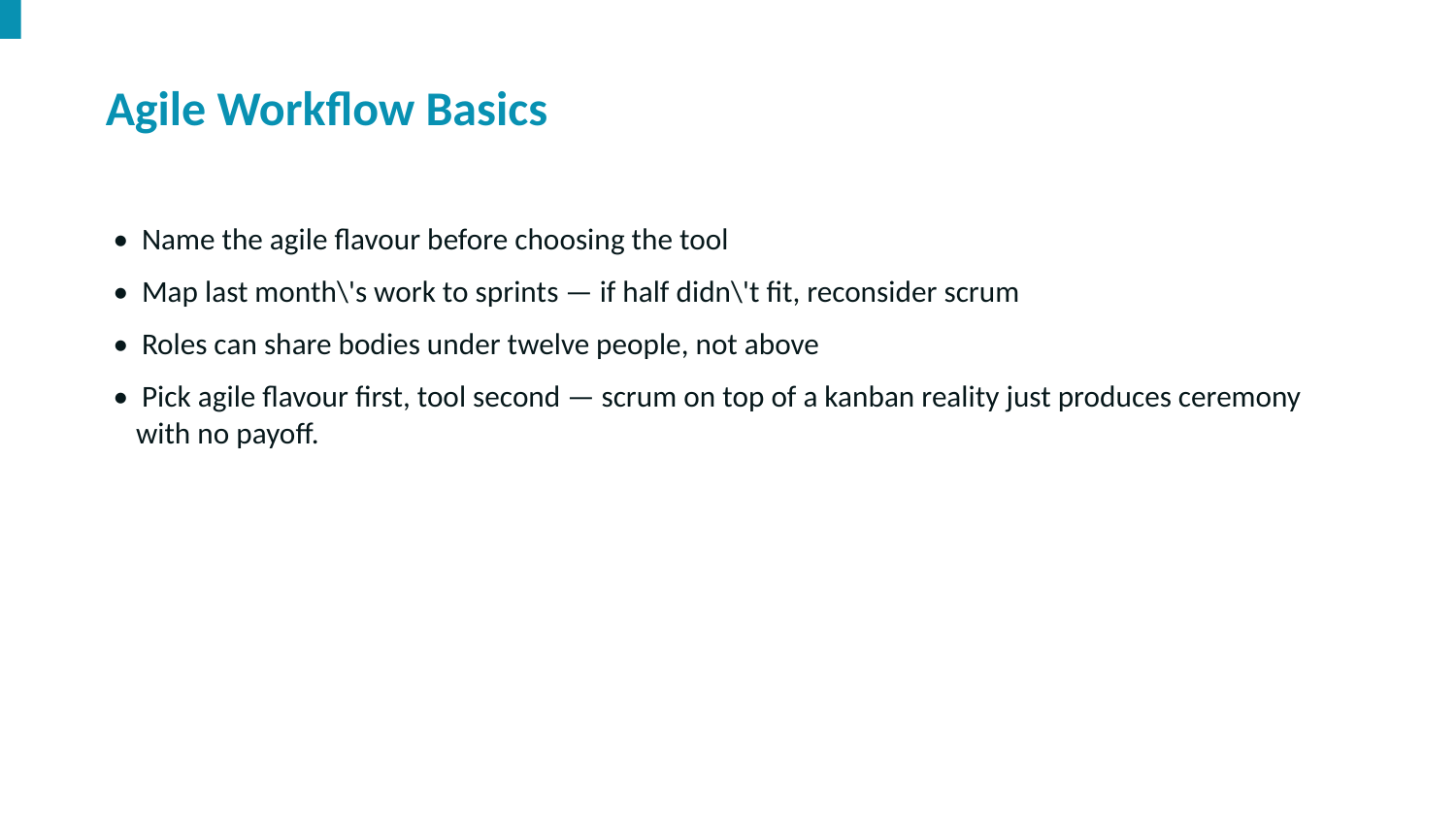

Agile Workflow Basics
•  Name the agile flavour before choosing the tool
•  Map last month\'s work to sprints — if half didn\'t fit, reconsider scrum
•  Roles can share bodies under twelve people, not above
•  Pick agile flavour first, tool second — scrum on top of a kanban reality just produces ceremony with no payoff.